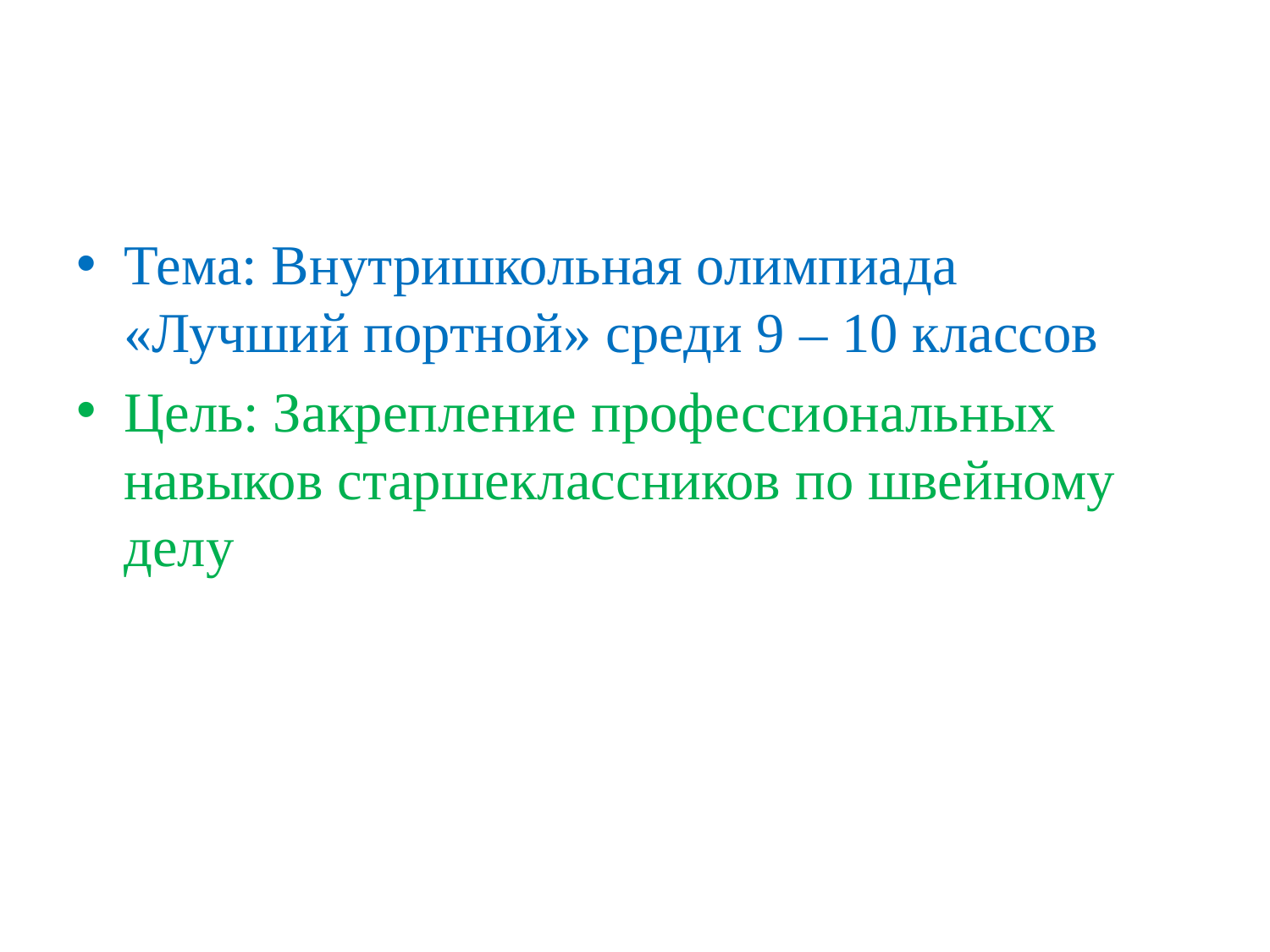

#
Тема: Внутришкольная олимпиада «Лучший портной» среди 9 – 10 классов
Цель: Закрепление профессиональных навыков старшеклассников по швейному делу